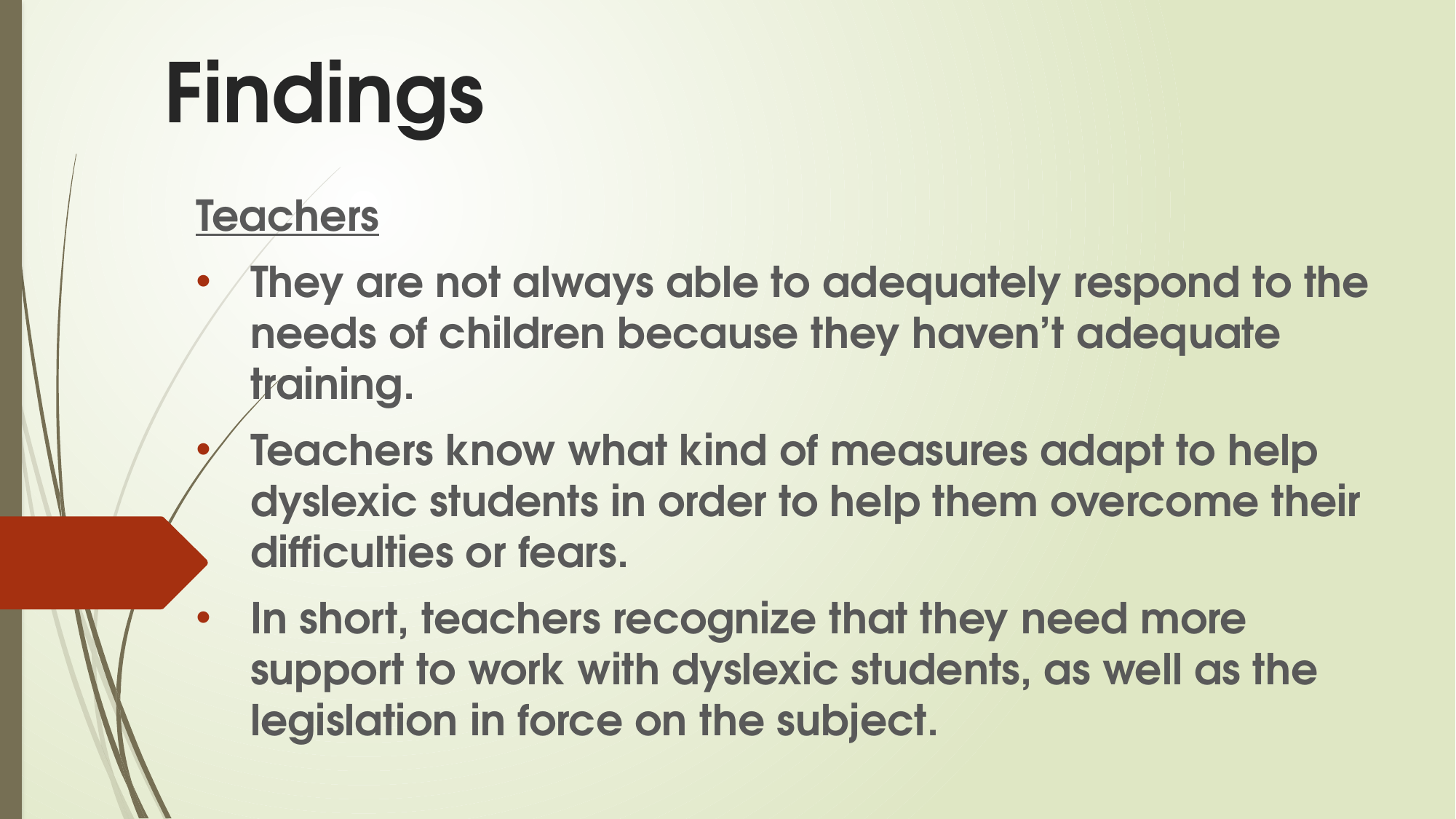

# Findings
Teachers
They are not always able to adequately respond to the needs of children because they haven’t adequate training.
Teachers know what kind of measures adapt to help dyslexic students in order to help them overcome their difficulties or fears.
In short, teachers recognize that they need more support to work with dyslexic students, as well as the legislation in force on the subject.